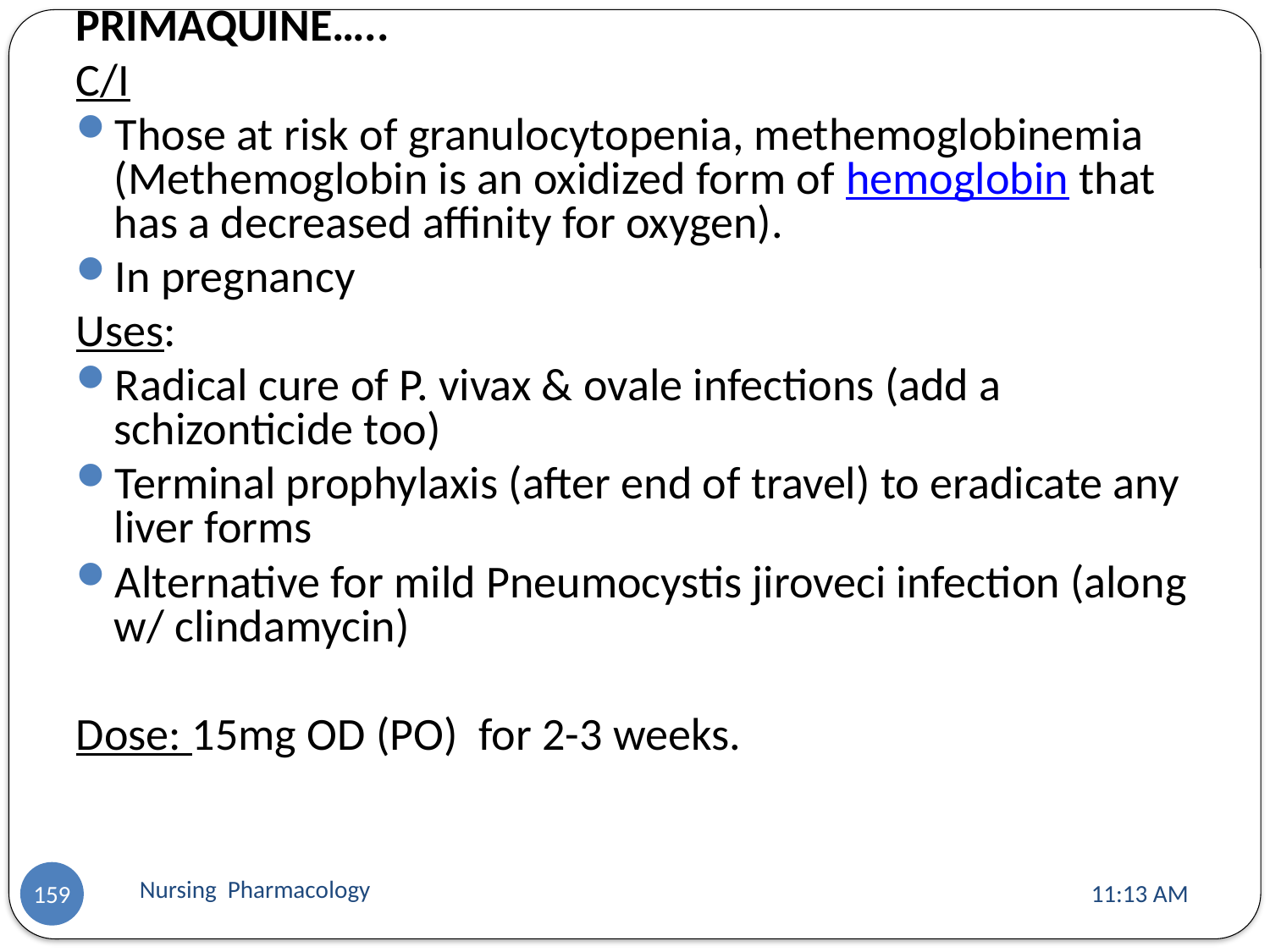

PRIMAQUINE…..
C/I
Those at risk of granulocytopenia, methemoglobinemia (Methemoglobin is an oxidized form of hemoglobin that has a decreased affinity for oxygen).
In pregnancy
Uses:
Radical cure of P. vivax & ovale infections (add a schizonticide too)
Terminal prophylaxis (after end of travel) to eradicate any liver forms
Alternative for mild Pneumocystis jiroveci infection (along w/ clindamycin)

Dose: 15mg OD (PO)  for 2-3 weeks.
Nursing  Pharmacology
11:13 AM
159